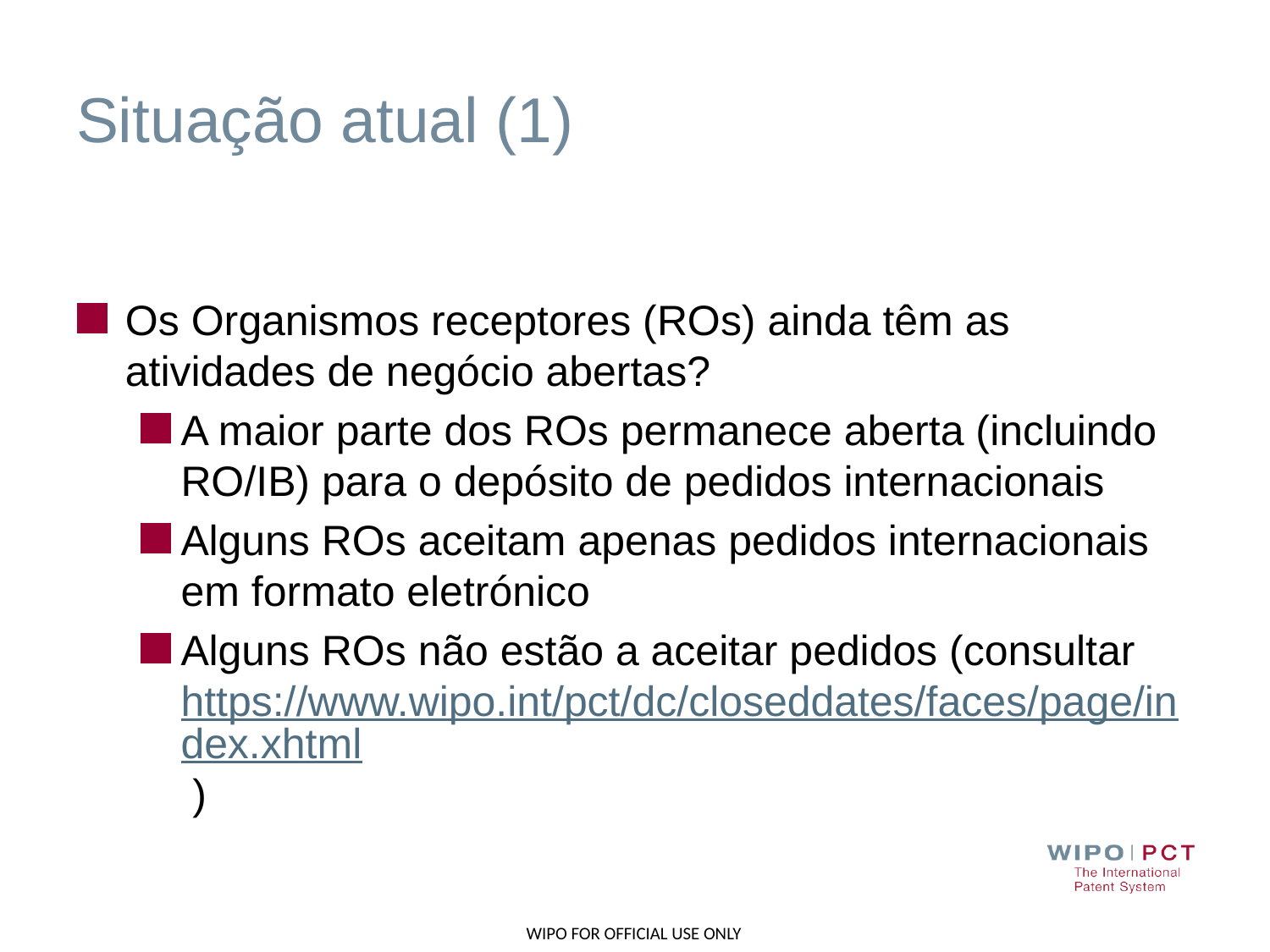

# Situação atual (1)
Os Organismos receptores (ROs) ainda têm as atividades de negócio abertas?
A maior parte dos ROs permanece aberta (incluindo RO/IB) para o depósito de pedidos internacionais
Alguns ROs aceitam apenas pedidos internacionais em formato eletrónico
Alguns ROs não estão a aceitar pedidos (consultar https://www.wipo.int/pct/dc/closeddates/faces/page/index.xhtml )